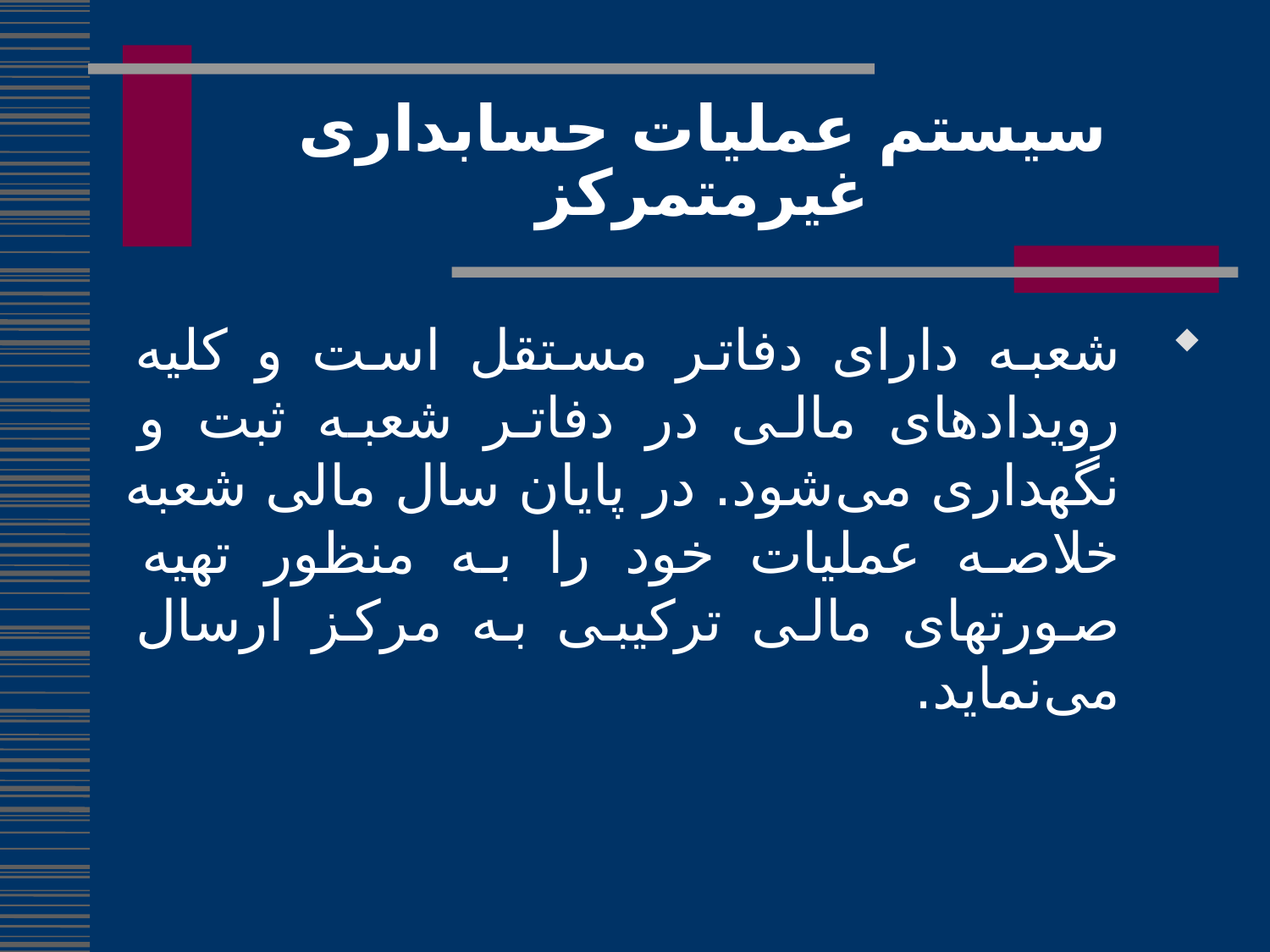

# سیستم عملیات حسابداری غیرمتمرکز
شعبه دارای دفاتر مستقل است و کلیه رویدادهای مالی در دفاتر شعبه ثبت و نگهداری می‌شود. در پایان سال مالی شعبه خلاصه عملیات خود را به منظور تهیه صورتهای مالی ترکیبی به مرکز ارسال می‌نماید.

12